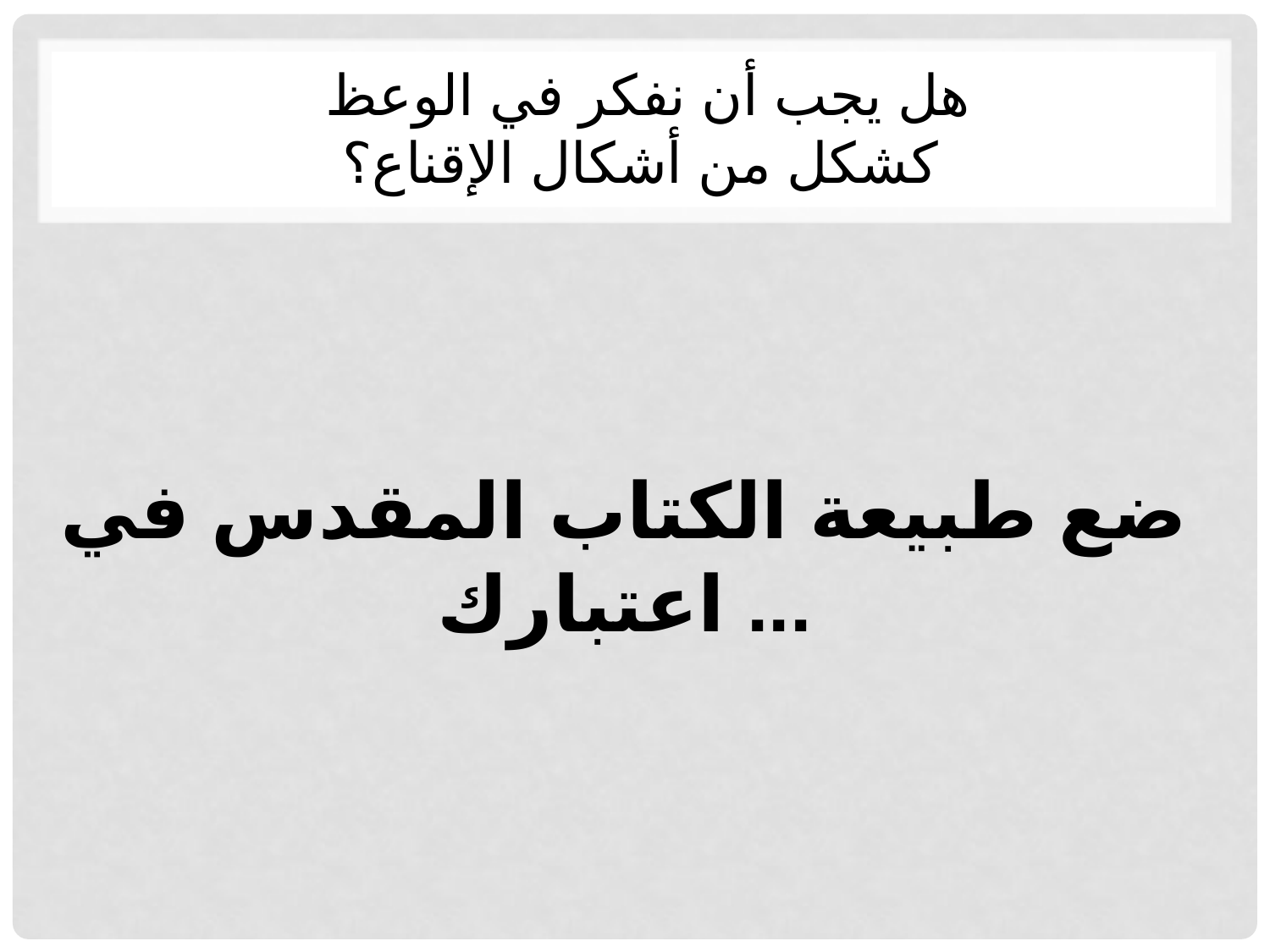

# هل يجب أن نفكر في الوعظ كشكل من أشكال الإقناع؟
ضع طبيعة الكتاب المقدس في اعتبارك ...